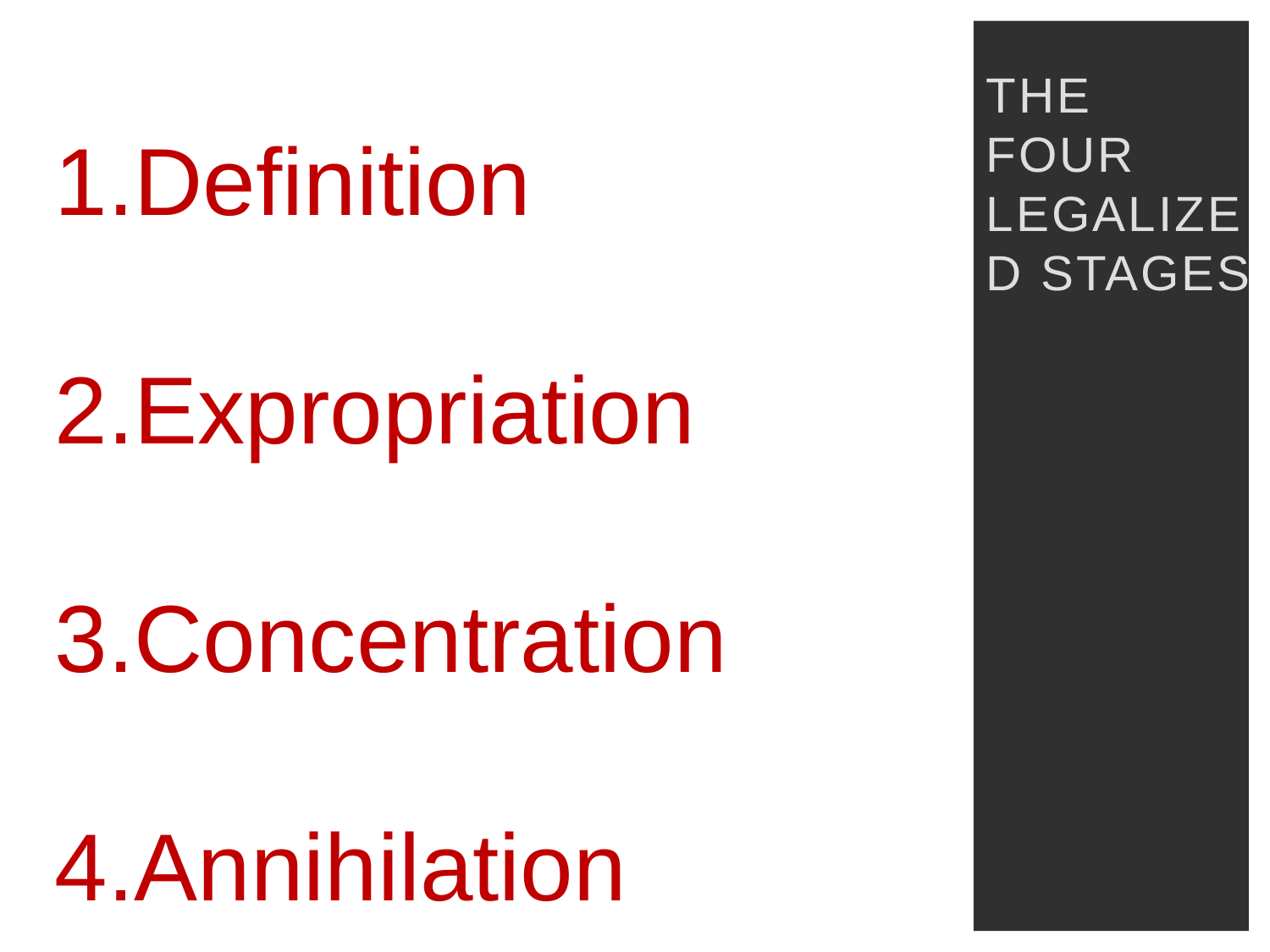

Definition
Expropriation
Concentration
Annihilation
# the Four Legalized Stages